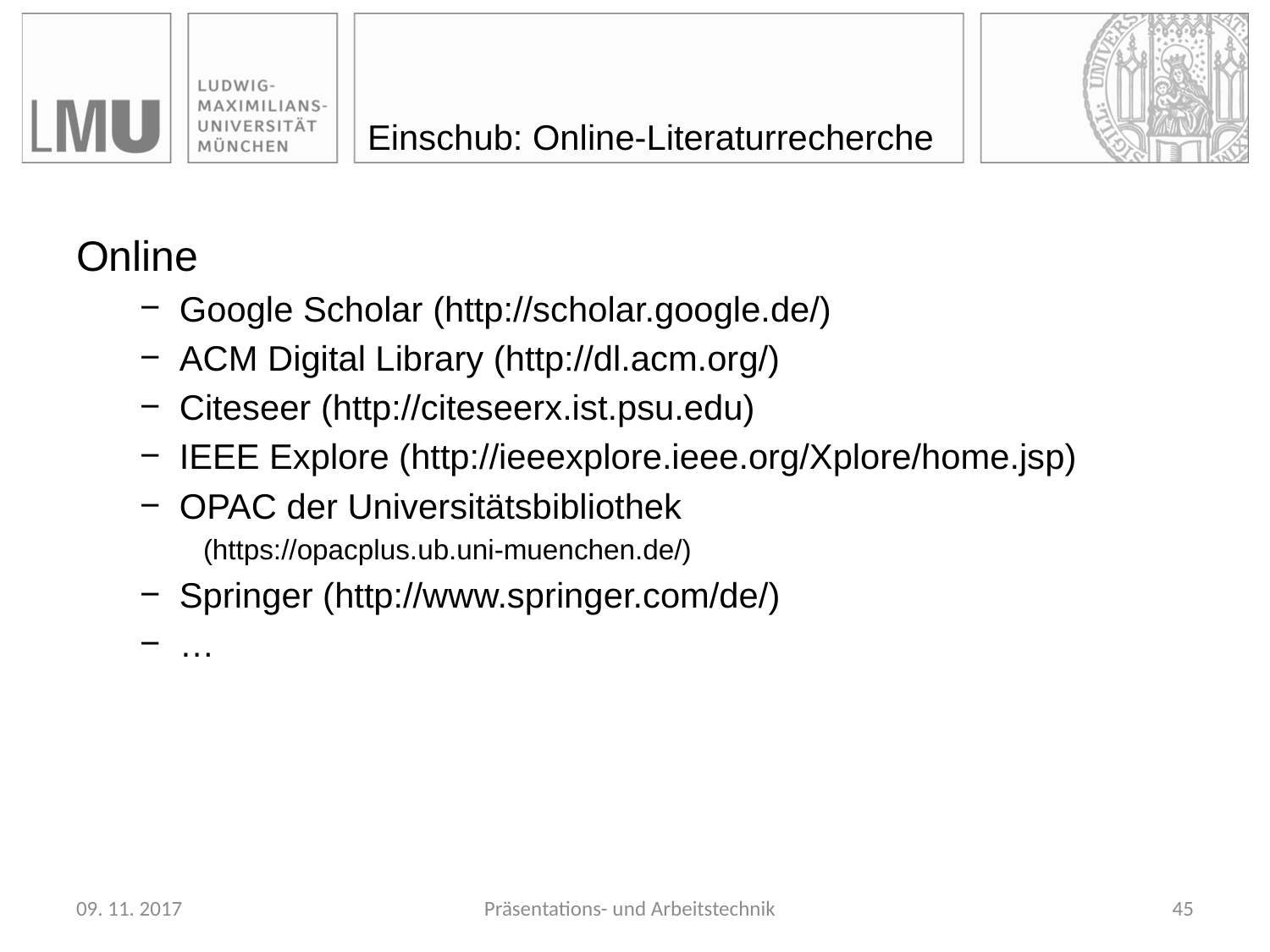

# Einschub: Online-Literaturrecherche
Online
Google Scholar (http://scholar.google.de/)
ACM Digital Library (http://dl.acm.org/)
Citeseer (http://citeseerx.ist.psu.edu)
IEEE Explore (http://ieeexplore.ieee.org/Xplore/home.jsp)
OPAC der Universitätsbibliothek
(https://opacplus.ub.uni-muenchen.de/)
Springer (http://www.springer.com/de/)
…

09. 11. 2017
Präsentations- und Arbeitstechnik
45